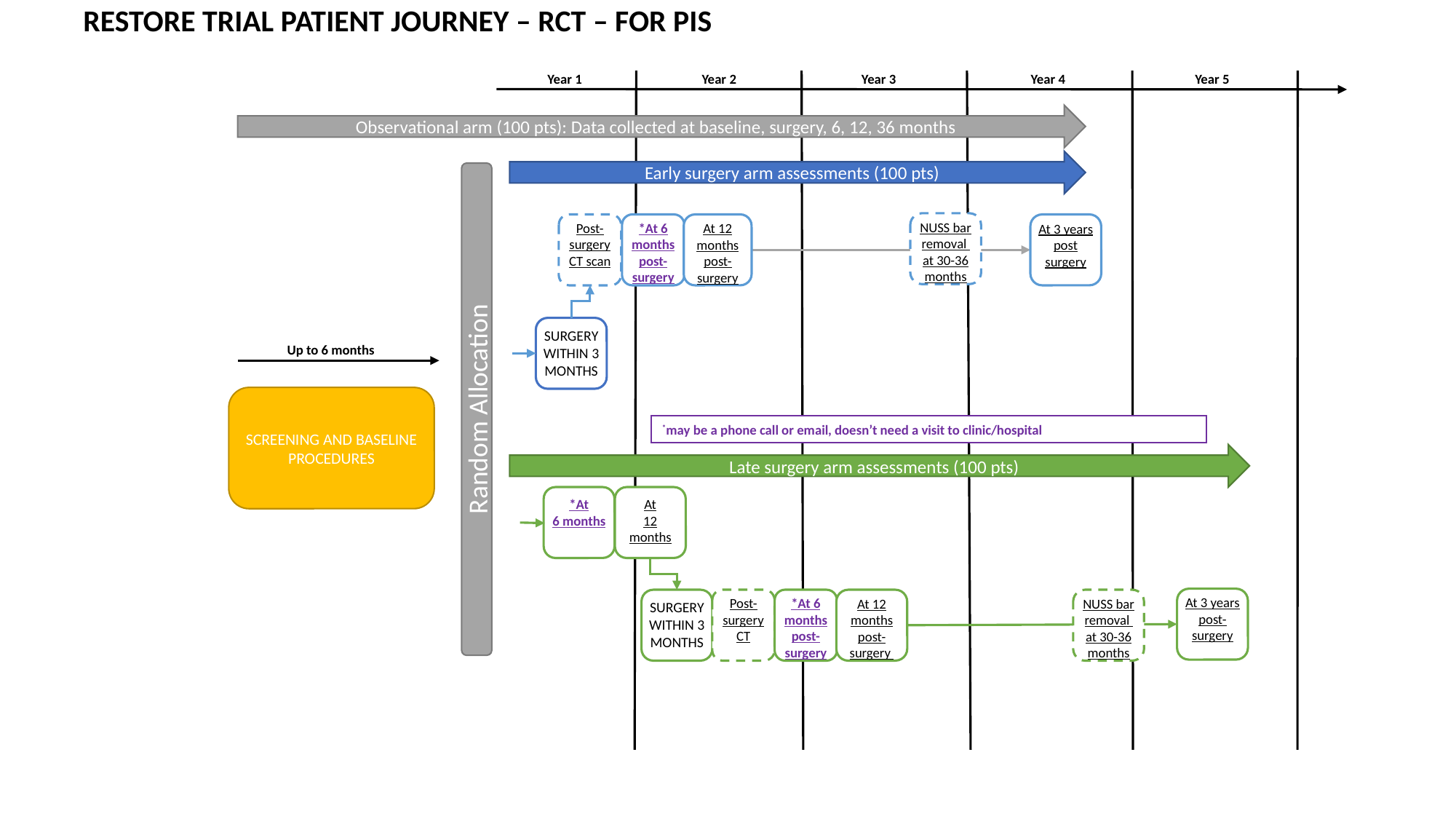

RESTORE TRIAL PATIENT JOURNEY – RCT – FOR PIS
Year 1
Year 2
Year 3
Year 4
Year 5
Observational arm (100 pts): Data collected at baseline, surgery, 6, 12, 36 months
Early surgery arm assessments (100 pts)
Random Allocation
NUSS bar removal  at 30-36 months

Post-surgery
CT scan

*At 6 months post-surgery

At 12 months post-surgery

At 3 years
post surgery

SURGERY WITHIN 3 MONTHS
Up to 6 months
SCREENING AND BASELINE PROCEDURES
*may be a phone call or email, doesn’t need a visit to clinic/hospital
Late surgery arm assessments (100 pts)
*At
6 months

At
12 months

At 3 years post-surgery

SURGERY WITHIN 3 MONTHS
Post-surgery CT

*At 6 months post-surgery

At 12 months post-surgery

NUSS bar removal  at 30-36 months